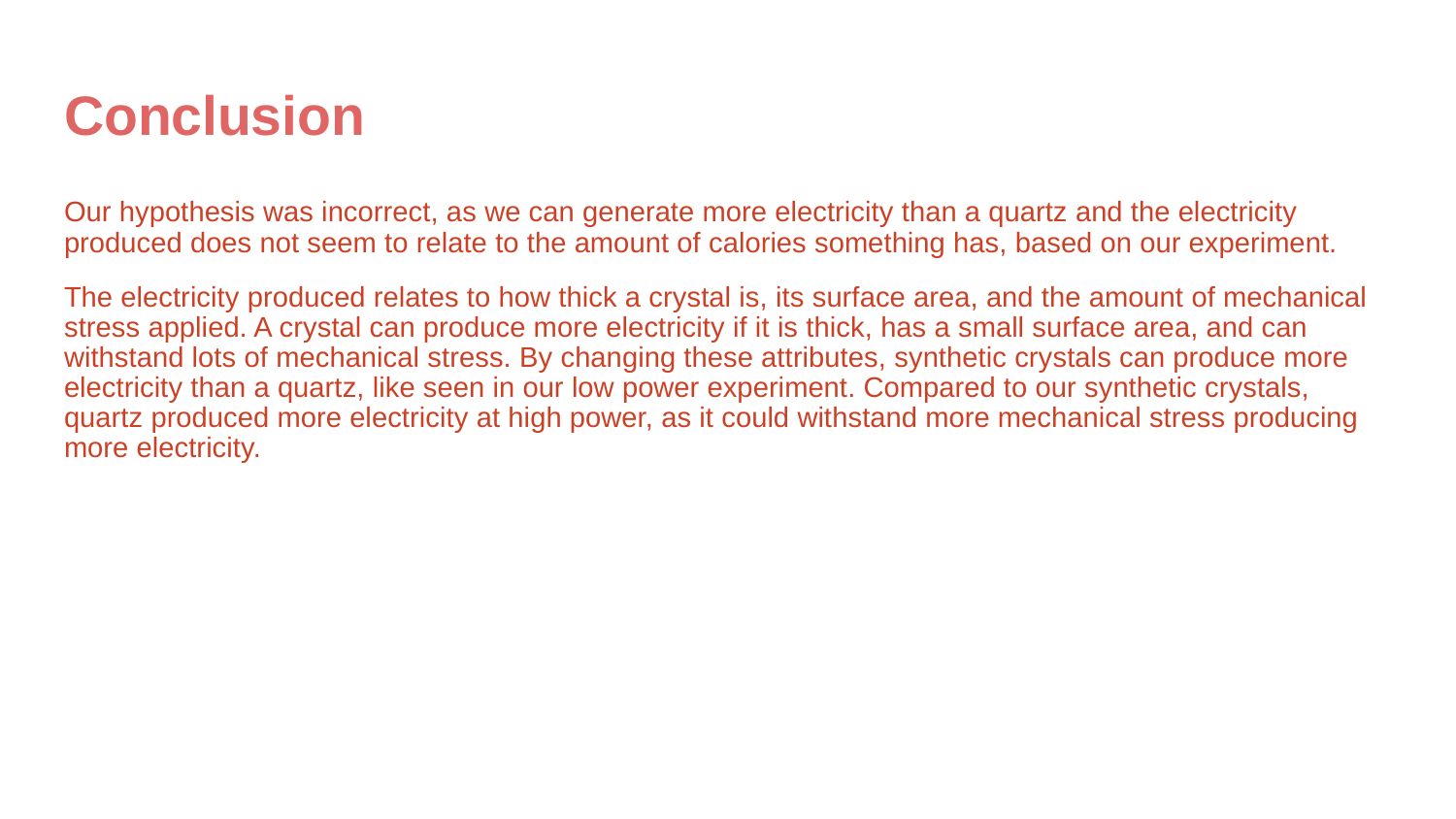

# Conclusion
Our hypothesis was incorrect, as we can generate more electricity than a quartz and the electricity produced does not seem to relate to the amount of calories something has, based on our experiment.
The electricity produced relates to how thick a crystal is, its surface area, and the amount of mechanical stress applied. A crystal can produce more electricity if it is thick, has a small surface area, and can withstand lots of mechanical stress. By changing these attributes, synthetic crystals can produce more electricity than a quartz, like seen in our low power experiment. Compared to our synthetic crystals, quartz produced more electricity at high power, as it could withstand more mechanical stress producing more electricity.